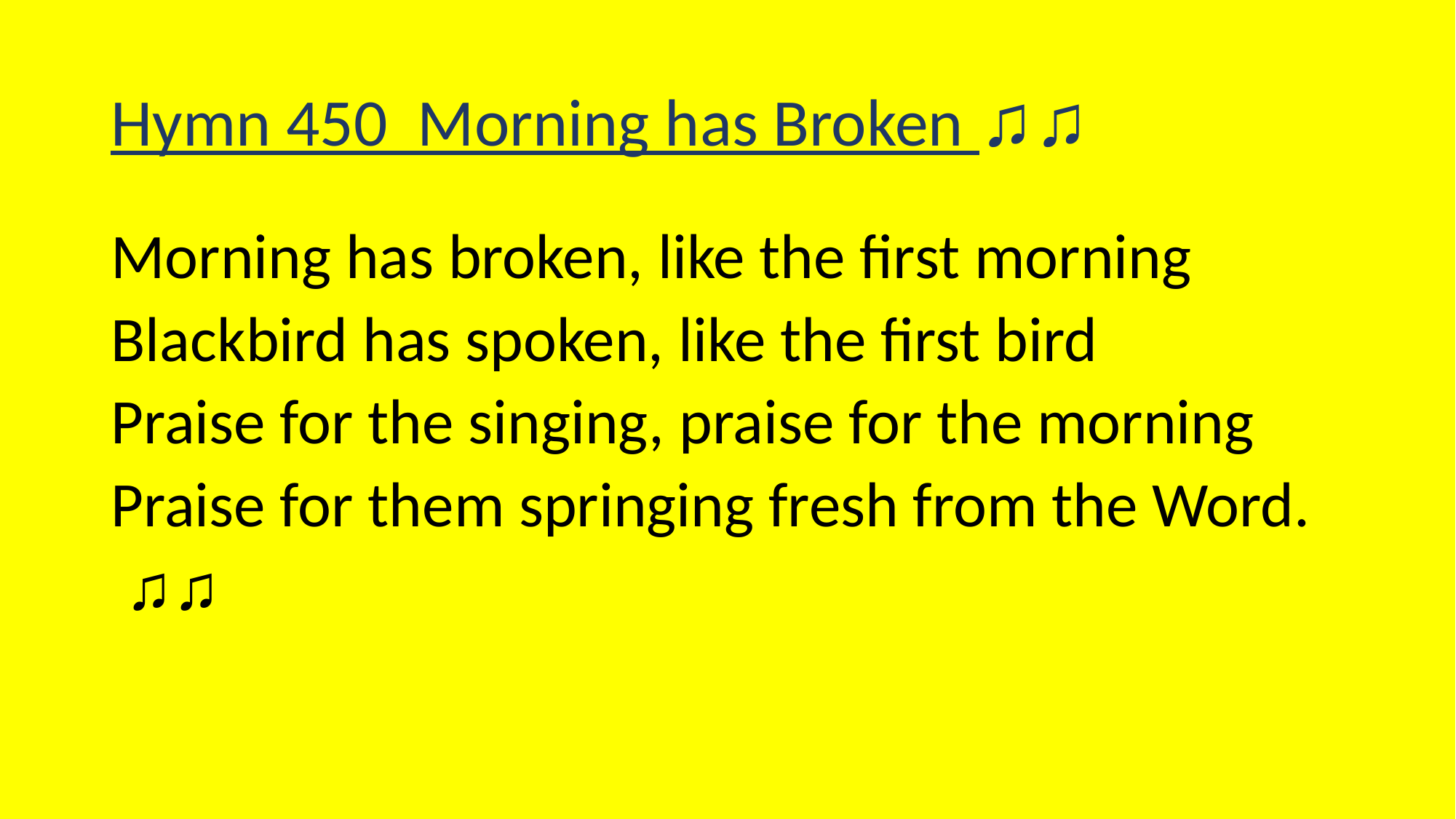

# Hymn 450  Morning has Broken ♫♫
Morning has broken, like the first morning
Blackbird has spoken, like the first bird
Praise for the singing, praise for the morning
Praise for them springing fresh from the Word.
 ♫♫